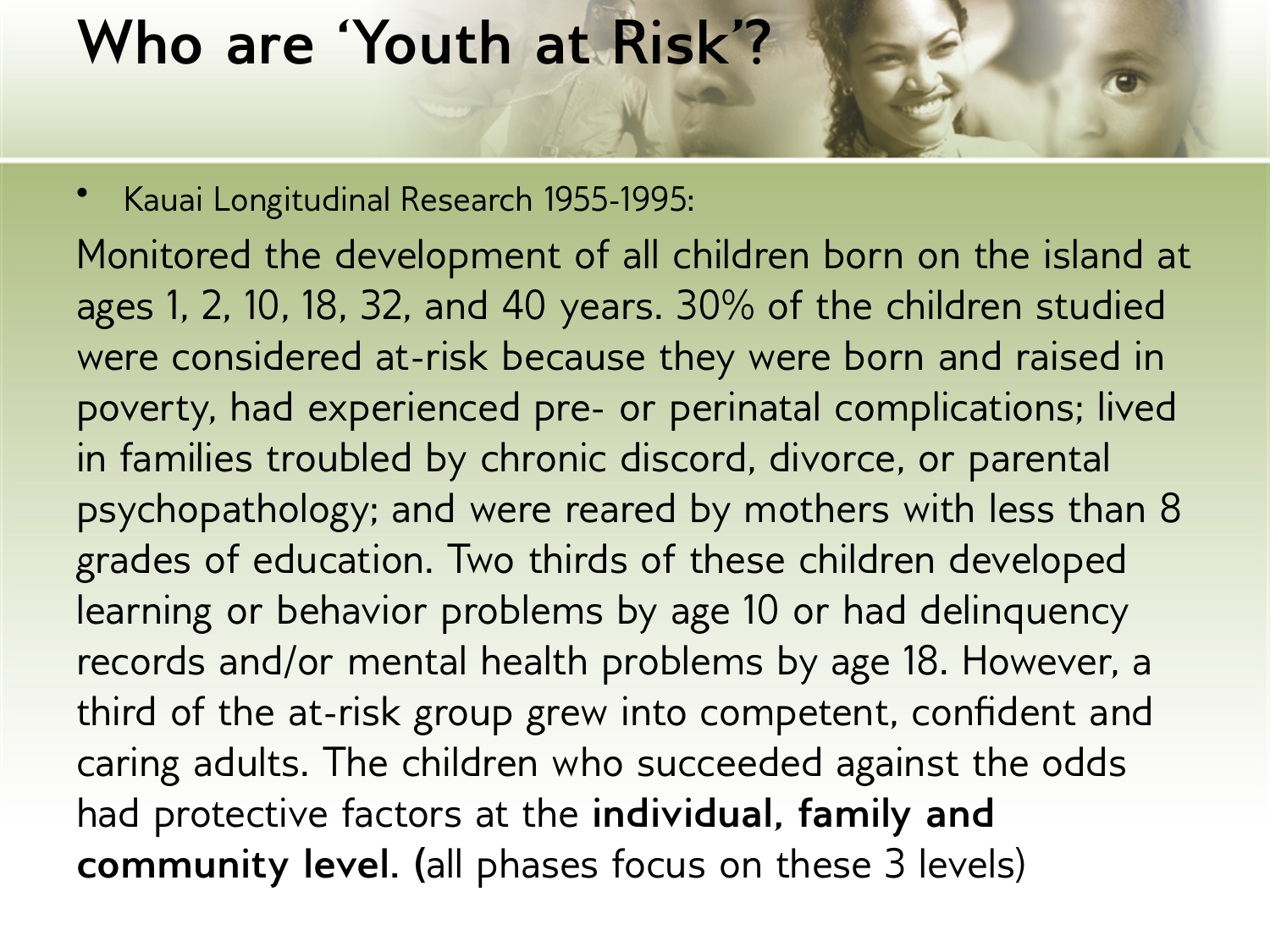

# Who are ‘Youth at Risk’?
Kauai Longitudinal Research 1955-1995:
Monitored the development of all children born on the island at ages 1, 2, 10, 18, 32, and 40 years. 30% of the children studied were considered at-risk because they were born and raised in poverty, had experienced pre- or perinatal complications; lived in families troubled by chronic discord, divorce, or parental psychopathology; and were reared by mothers with less than 8 grades of education. Two thirds of these children developed learning or behavior problems by age 10 or had delinquency records and/or mental health problems by age 18. However, a third of the at-risk group grew into competent, confident and caring adults. The children who succeeded against the odds had protective factors at the individual, family and community level. (all phases focus on these 3 levels)